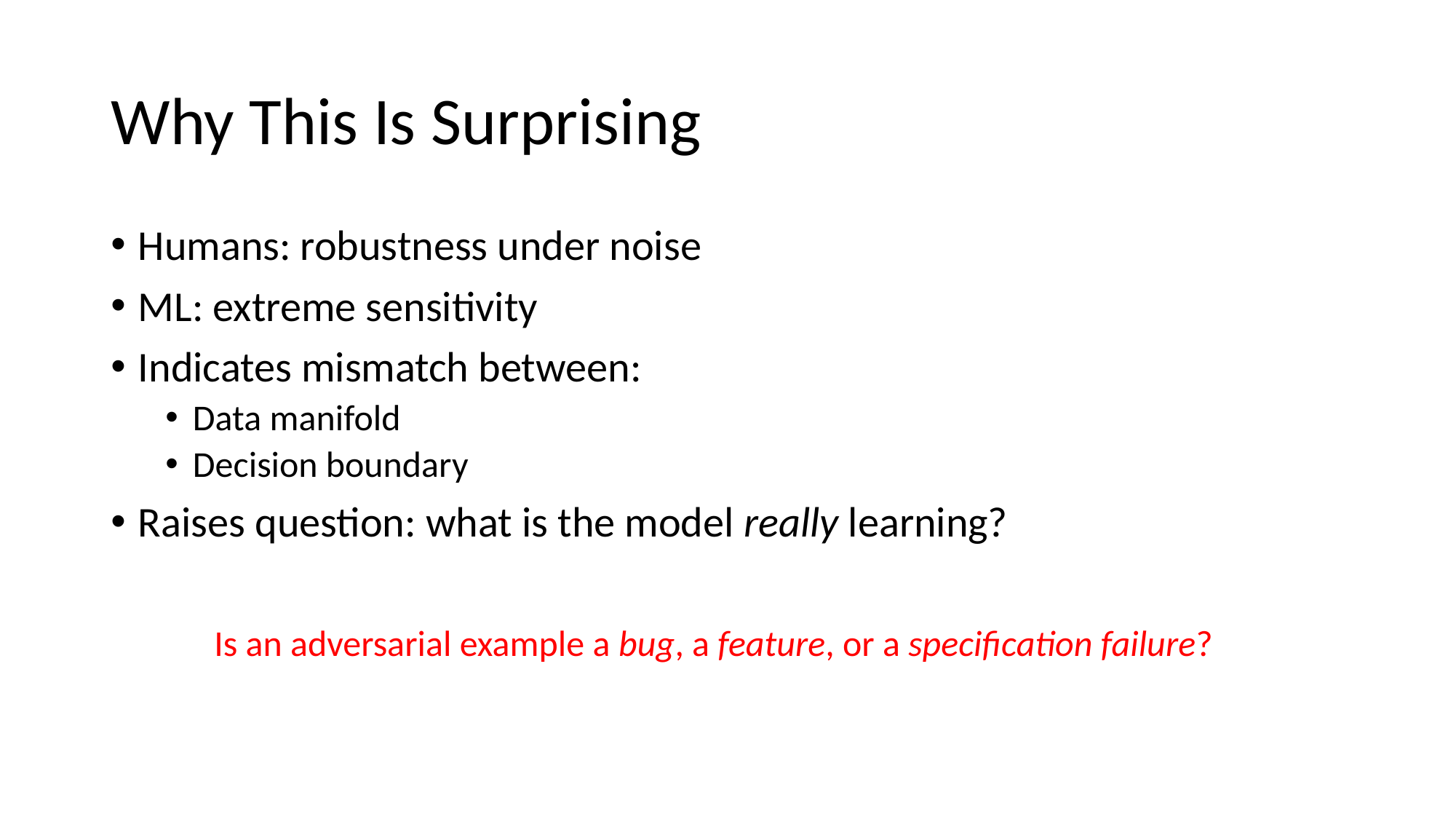

# Why This Is Surprising
Humans: robustness under noise
ML: extreme sensitivity
Indicates mismatch between:
Data manifold
Decision boundary
Raises question: what is the model really learning?
Is an adversarial example a bug, a feature, or a specification failure?